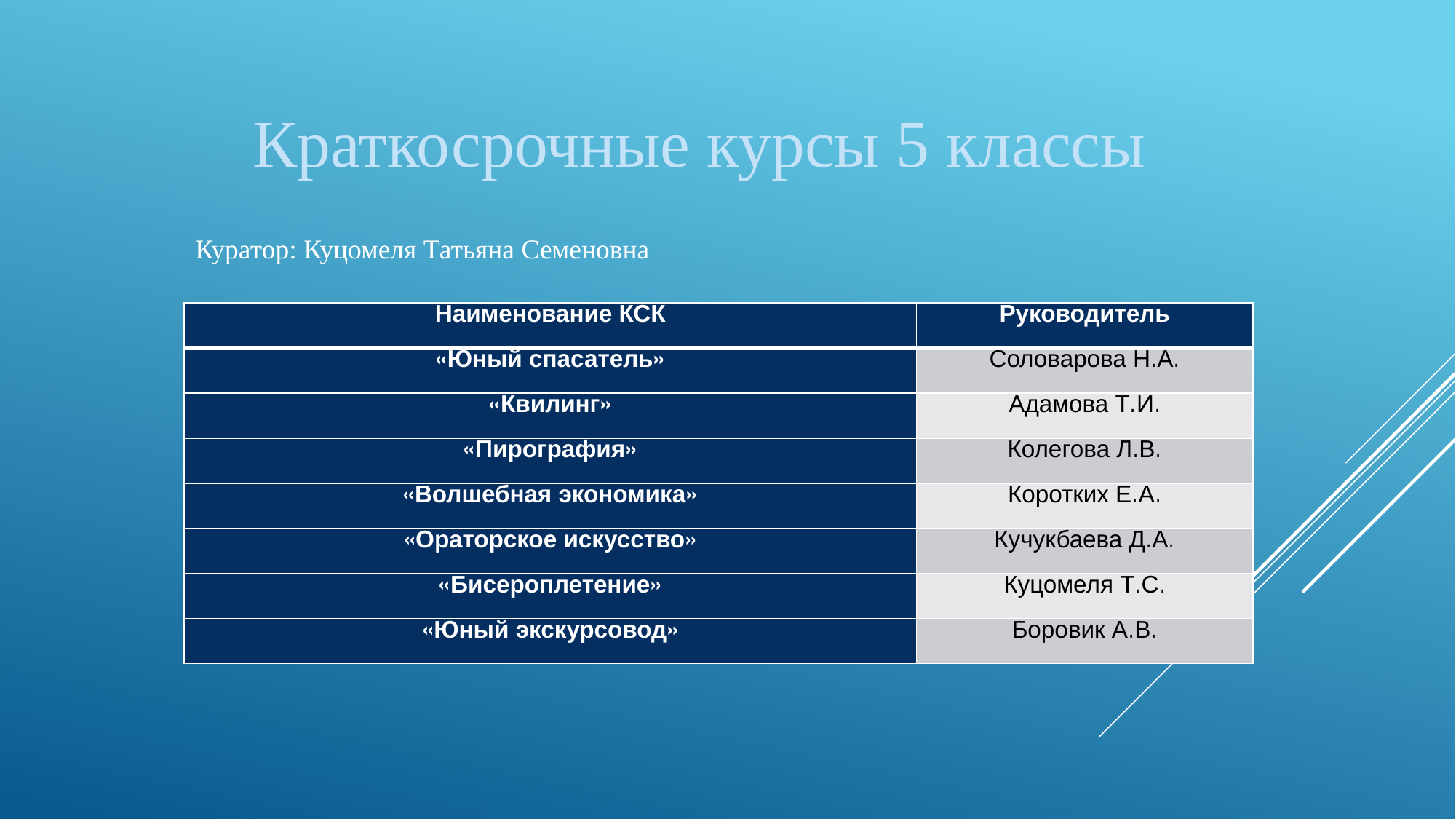

Краткосрочные курсы 5 классы

Куратор: Куцомеля Татьяна Семеновна

| Наименование КСК | Руководитель |
| --- | --- |
| «Юный спасатель» | Соловарова Н.А. |
| «Квилинг» | Адамова Т.И. |
| «Пирография» | Колегова Л.В. |
| «Волшебная экономика» | Коротких Е.А. |
| «Ораторское искусство» | Кучукбаева Д.А. |
| «Бисероплетение» | Куцомеля Т.С. |
| «Юный экскурсовод» | Боровик А.В. |